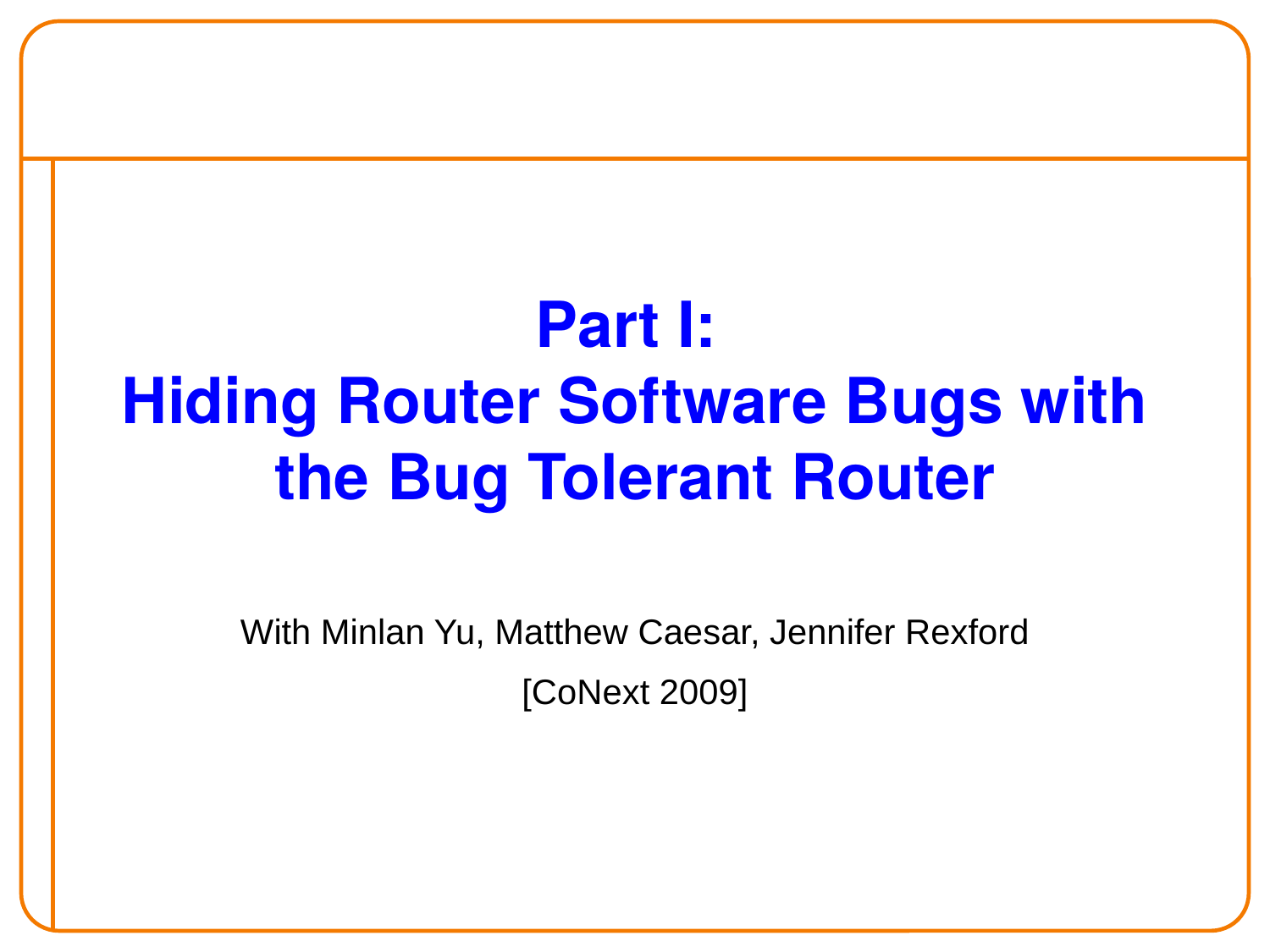

# Part I: Hiding Router Software Bugs with the Bug Tolerant Router
With Minlan Yu, Matthew Caesar, Jennifer Rexford
[CoNext 2009]